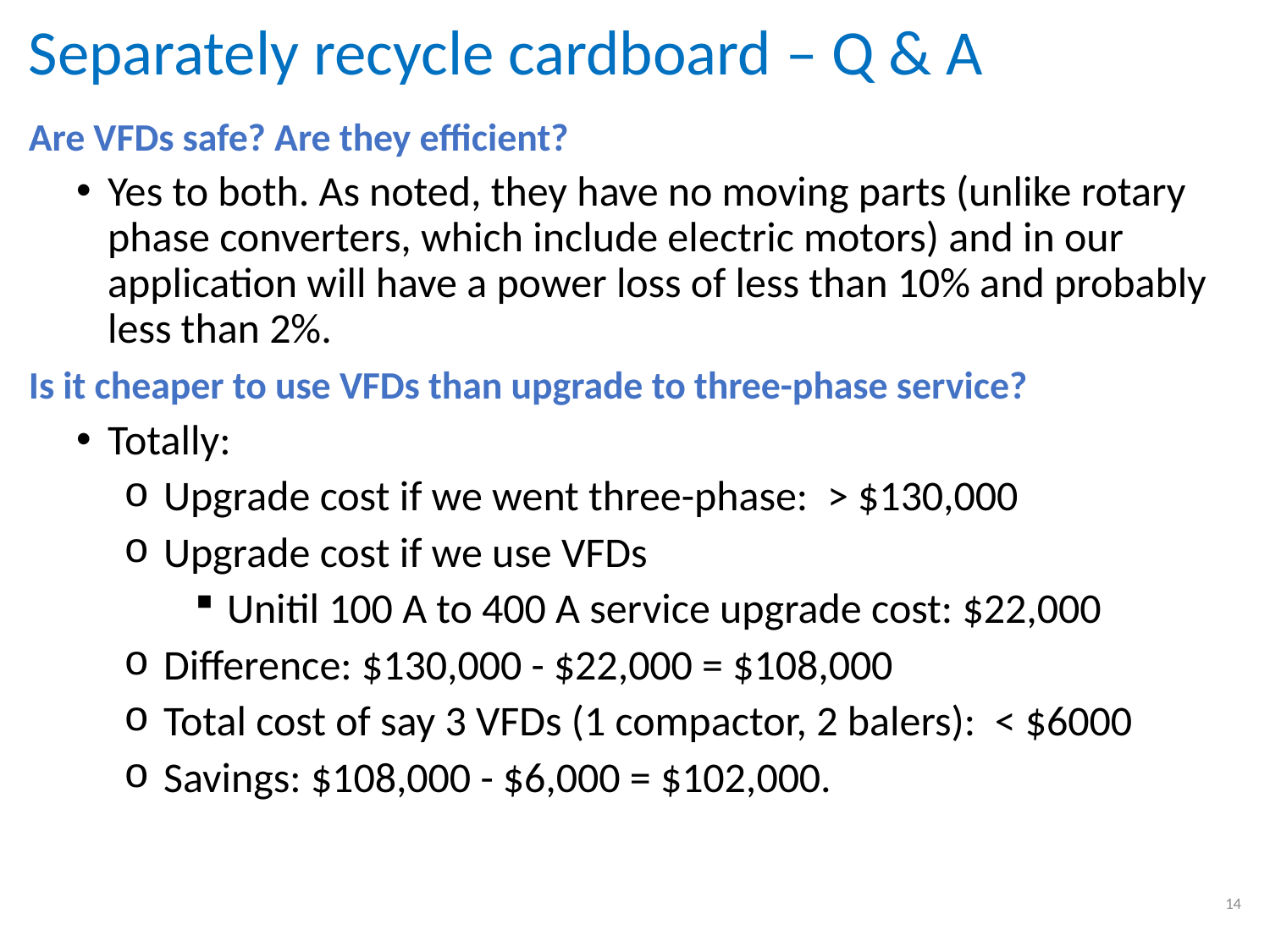

# Separately recycle cardboard – Q & A
Are VFDs safe? Are they efficient?
Yes to both. As noted, they have no moving parts (unlike rotary phase converters, which include electric motors) and in our application will have a power loss of less than 10% and probably less than 2%.
Is it cheaper to use VFDs than upgrade to three-phase service?
Totally:
Upgrade cost if we went three-phase:  > $130,000
Upgrade cost if we use VFDs
Unitil 100 A to 400 A service upgrade cost: $22,000
Difference: $130,000 - $22,000 = $108,000
Total cost of say 3 VFDs (1 compactor, 2 balers):  < $6000
Savings: $108,000 - $6,000 = $102,000.

14